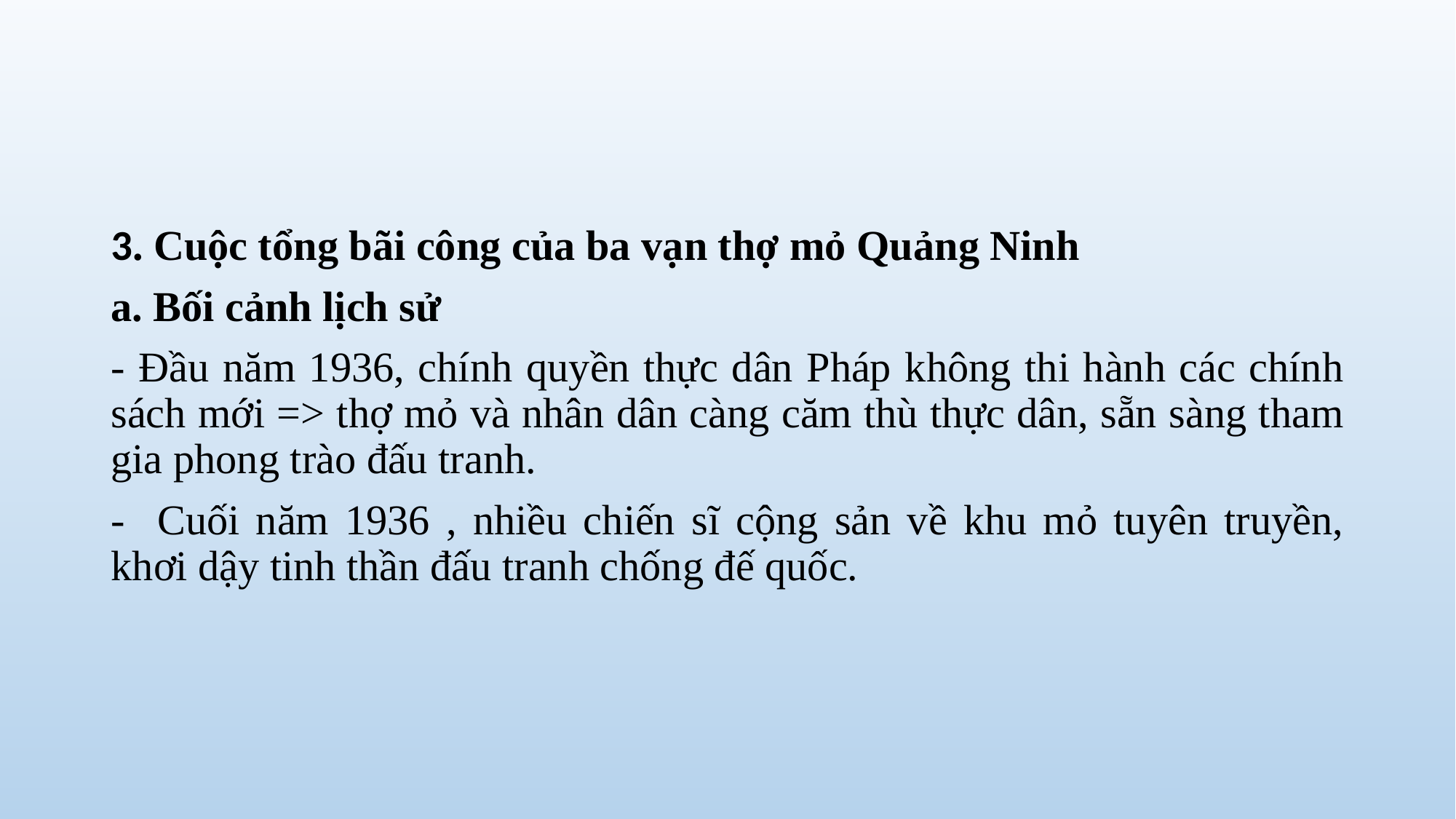

3. Cuộc tổng bãi công của ba vạn thợ mỏ Quảng Ninh
a. Bối cảnh lịch sử
- Đầu năm 1936, chính quyền thực dân Pháp không thi hành các chính sách mới => thợ mỏ và nhân dân càng căm thù thực dân, sẵn sàng tham gia phong trào đấu tranh.
-  Cuối năm 1936 , nhiều chiến sĩ cộng sản về khu mỏ tuyên truyền, khơi dậy tinh thần đấu tranh chống đế quốc.